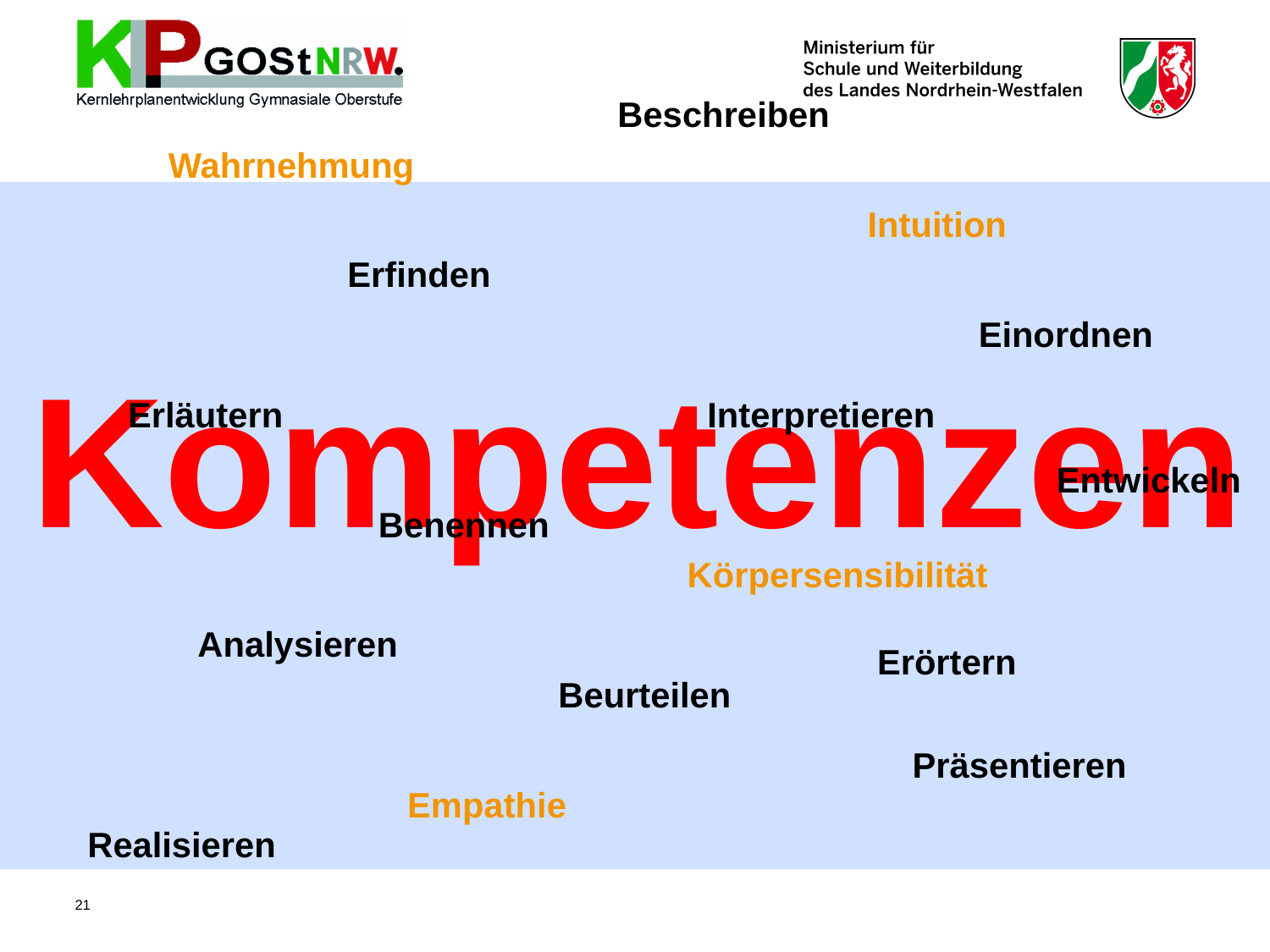

Beschreiben
Wahrnehmung
Intuition
Erfinden
Einordnen
Kompetenzen
Erläutern
Interpretieren
Entwickeln
Benennen
Körpersensibilität
Analysieren
Erörtern
Beurteilen
Präsentieren
Empathie
Realisieren
21